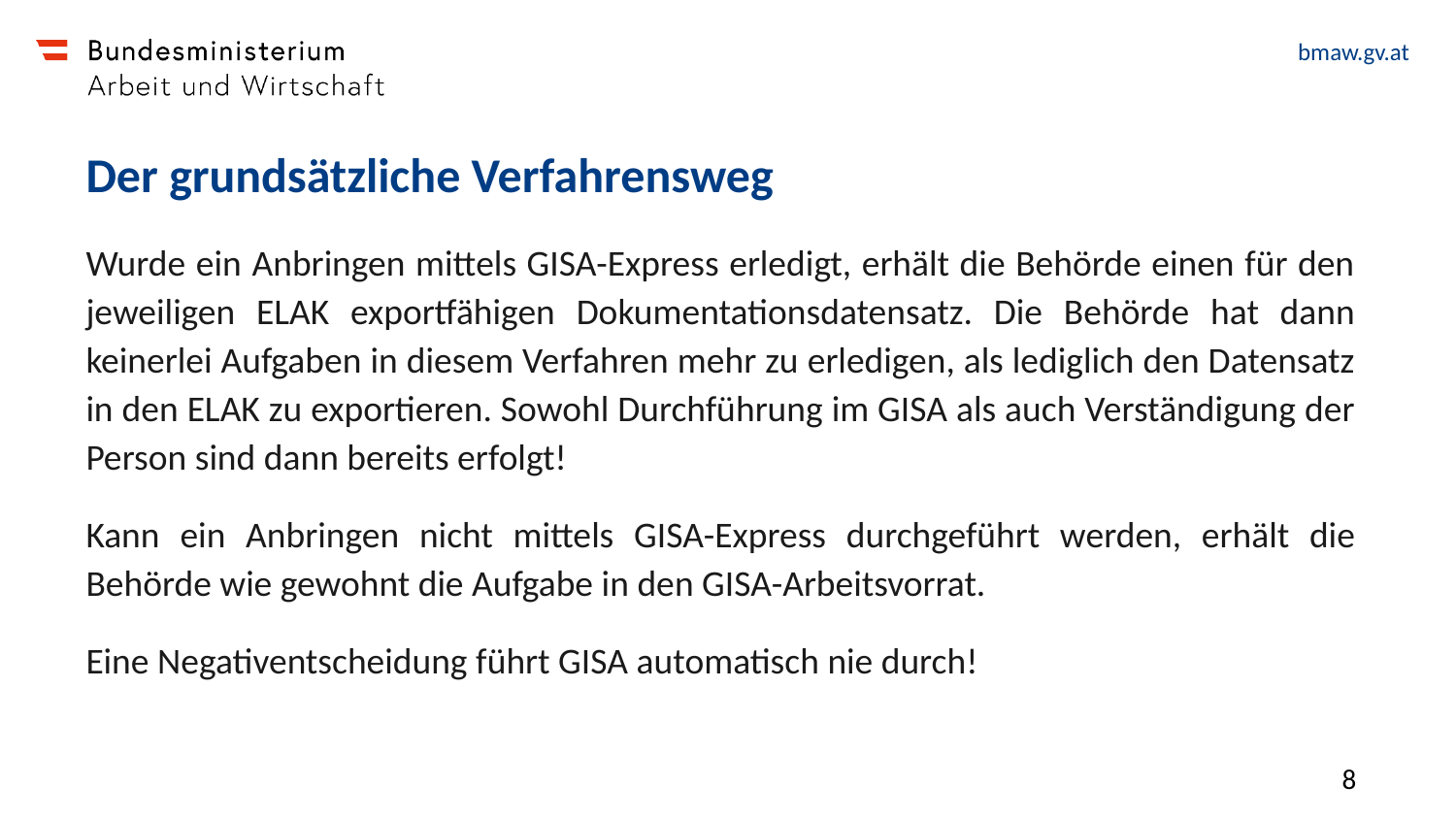

# Der grundsätzliche Verfahrensweg
Wurde ein Anbringen mittels GISA-Express erledigt, erhält die Behörde einen für den jeweiligen ELAK exportfähigen Dokumentationsdatensatz. Die Behörde hat dann keinerlei Aufgaben in diesem Verfahren mehr zu erledigen, als lediglich den Datensatz in den ELAK zu exportieren. Sowohl Durchführung im GISA als auch Verständigung der Person sind dann bereits erfolgt!
Kann ein Anbringen nicht mittels GISA-Express durchgeführt werden, erhält die Behörde wie gewohnt die Aufgabe in den GISA-Arbeitsvorrat.
Eine Negativentscheidung führt GISA automatisch nie durch!

8